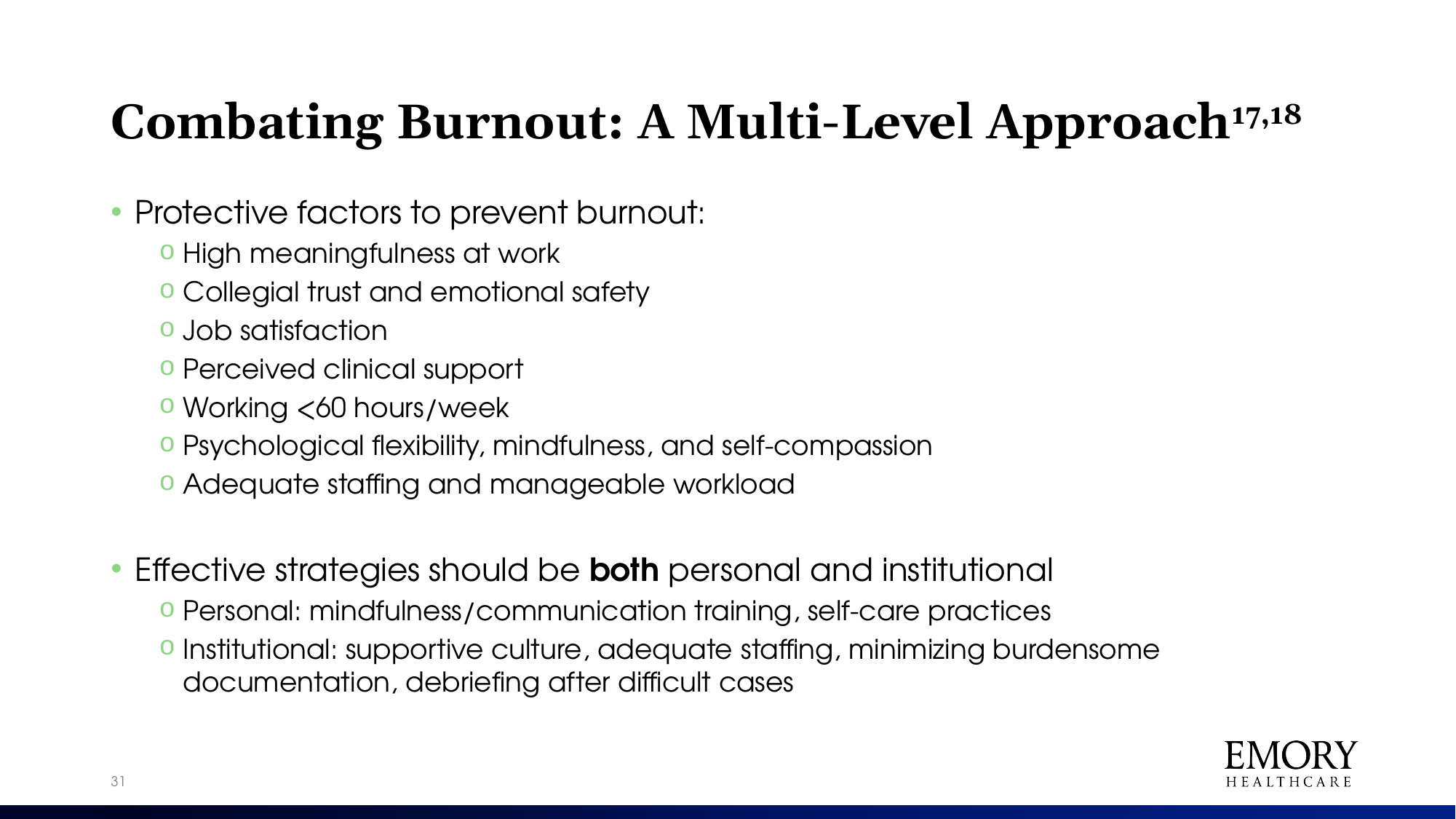

# Combating Burnout: A Multi-Level Approach17,18
Protective factors to prevent burnout:
High meaningfulness at work
Collegial trust and emotional safety
Job satisfaction
Perceived clinical support
Working <60 hours/week
Psychological flexibility, mindfulness, and self-compassion
Adequate staffing and manageable workload

Effective strategies should be both personal and institutional
Personal: mindfulness/communication training, self-care practices
Institutional: supportive culture, adequate staffing, minimizing burdensome documentation, debriefing after difficult cases